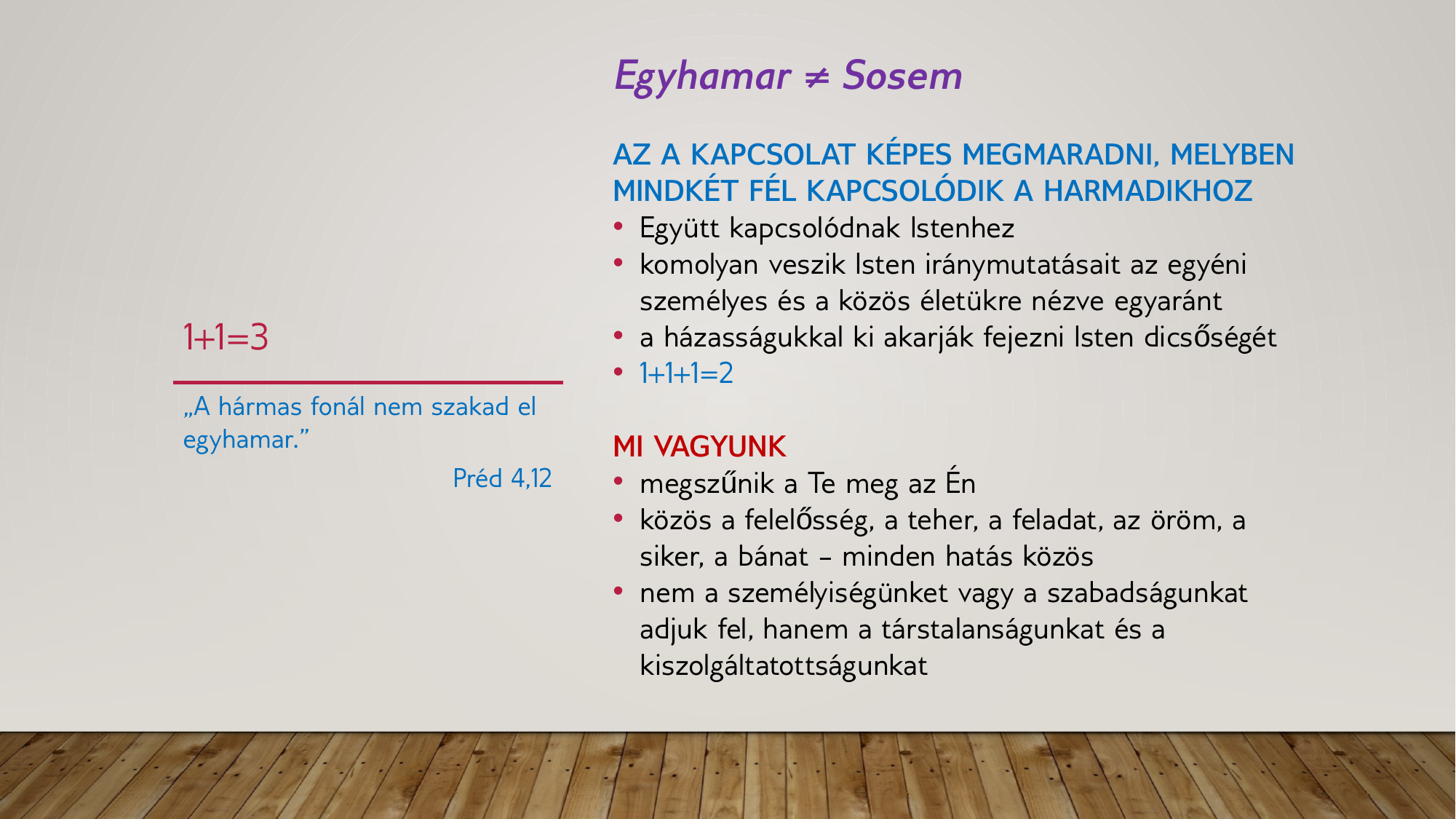

Egyhamar ≠ Sosem

AZ A KAPCSOLAT KÉPES MEGMARADNI, MELYBEN MINDKÉT FÉL KAPCSOLÓDIK A HARMADIKHOZ
Együtt kapcsolódnak Istenhez
komolyan veszik Isten iránymutatásait az egyéni személyes és a közös életükre nézve egyaránt
a házasságukkal ki akarják fejezni Isten dicsőségét
1+1+1=2

MI VAGYUNK
megszűnik a Te meg az Én
közös a felelősség, a teher, a feladat, az öröm, a siker, a bánat – minden hatás közös
nem a személyiségünket vagy a szabadságunkat adjuk fel, hanem a társtalanságunkat és a kiszolgáltatottságunkat
# 1+1=3
„A hármas fonál nem szakad el egyhamar.”
Préd 4,12